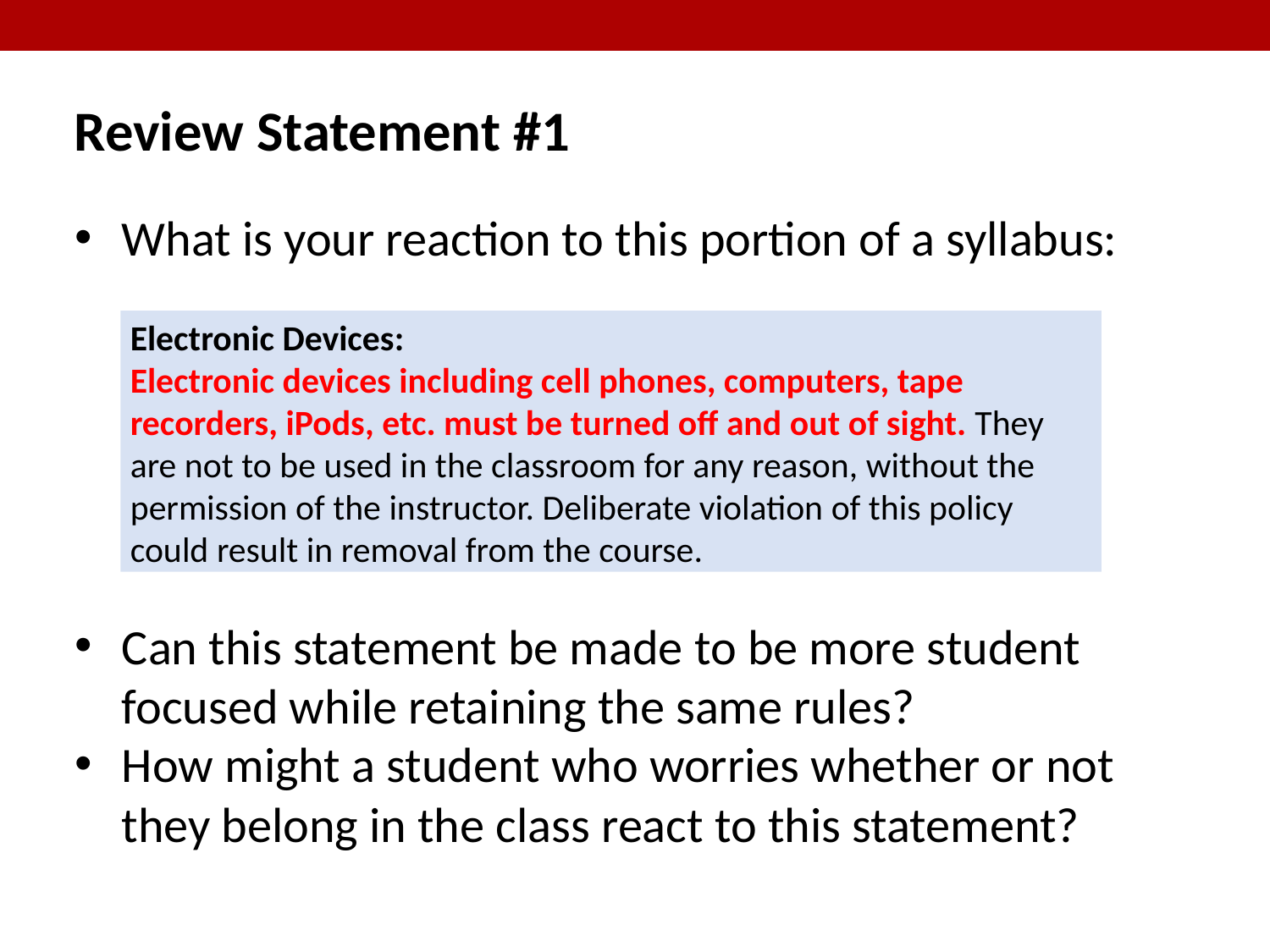

Review Statement #1

What is your reaction to this portion of a syllabus:

Can this statement be made to be more student focused while retaining the same rules?
How might a student who worries whether or not they belong in the class react to this statement?
Electronic Devices:
Electronic devices including cell phones, computers, tape recorders, iPods, etc. must be turned off and out of sight. They are not to be used in the classroom for any reason, without the permission of the instructor. Deliberate violation of this policy could result in removal from the course.